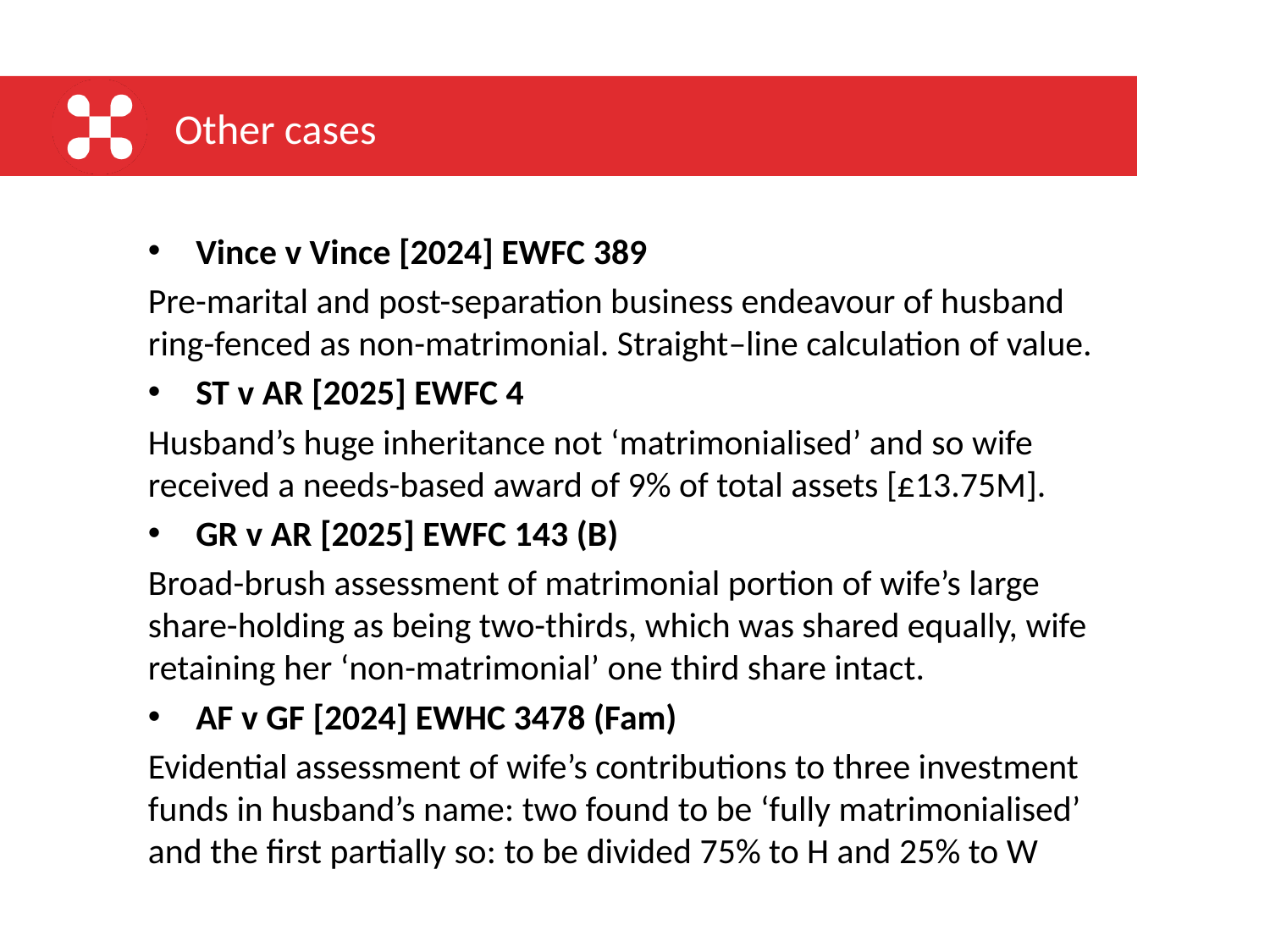

Other cases
Vince v Vince [2024] EWFC 389
Pre-marital and post-separation business endeavour of husband ring-fenced as non-matrimonial. Straight–line calculation of value.
ST v AR [2025] EWFC 4
Husband’s huge inheritance not ‘matrimonialised’ and so wife received a needs-based award of 9% of total assets [£13.75M].
GR v AR [2025] EWFC 143 (B)
Broad-brush assessment of matrimonial portion of wife’s large share-holding as being two-thirds, which was shared equally, wife retaining her ‘non-matrimonial’ one third share intact.
AF v GF [2024] EWHC 3478 (Fam)
Evidential assessment of wife’s contributions to three investment funds in husband’s name: two found to be ‘fully matrimonialised’ and the first partially so: to be divided 75% to H and 25% to W